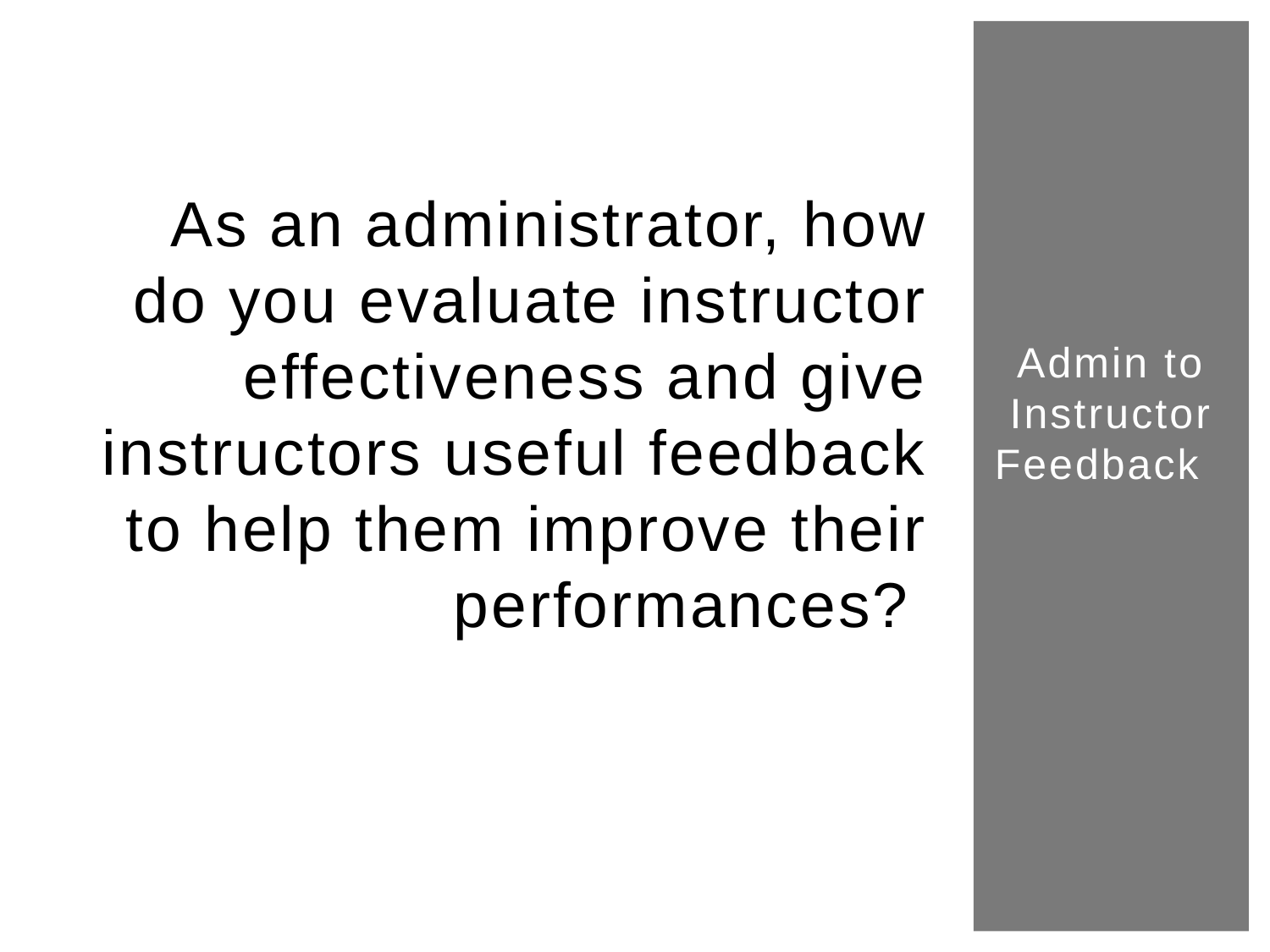

# As an administrator, how do you evaluate instructor effectiveness and give instructors useful feedback to help them improve their performances?
Admin to Instructor Feedback